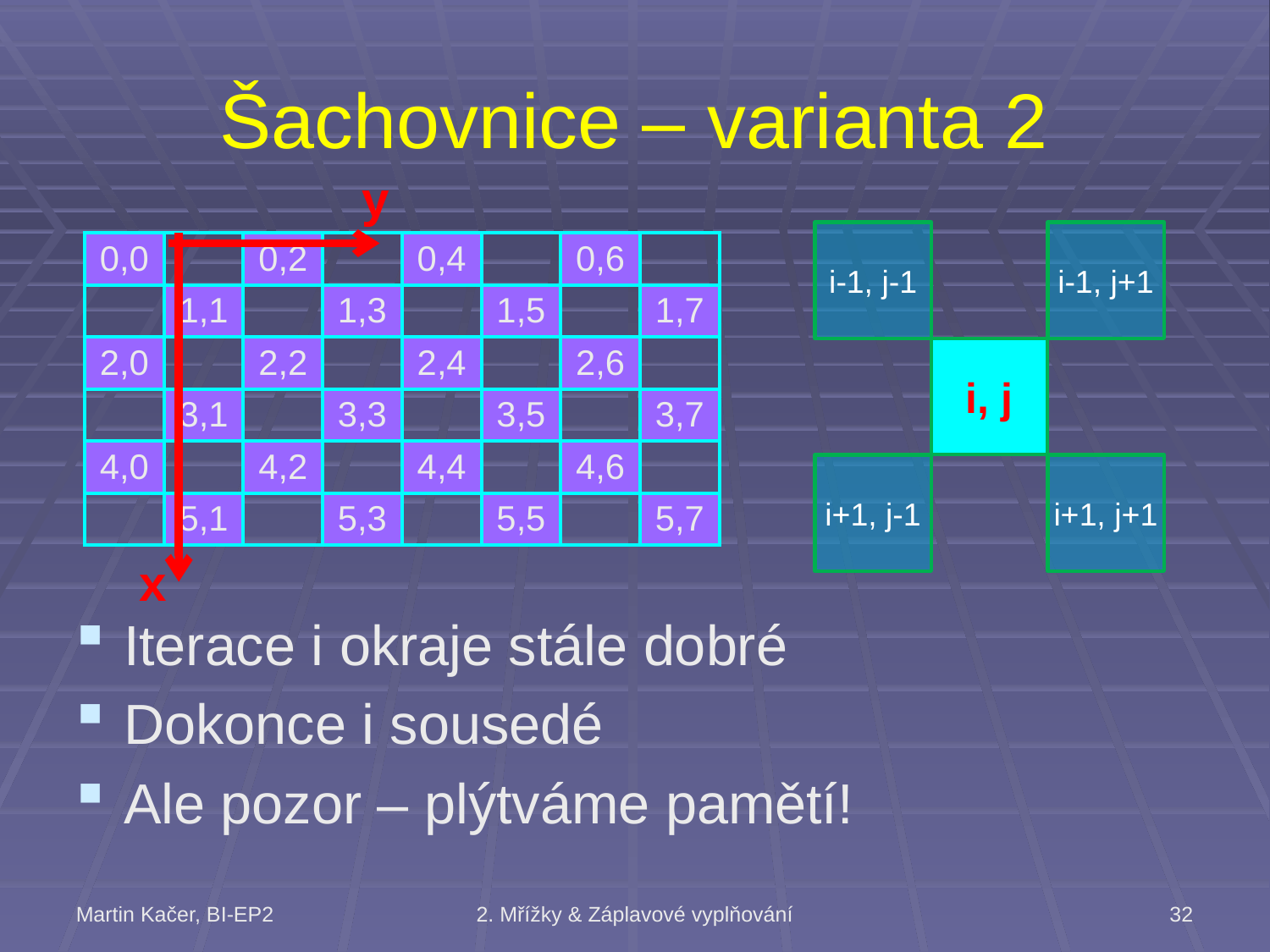

# Šachovnice – varianta 2
y
i-1, j-1
i-1, j+1
| 0,0 |  | 0,2 |  | 0,4 |  | 0,6 |  |
| --- | --- | --- | --- | --- | --- | --- | --- |
|  | 1,1 |  | 1,3 |  | 1,5 |  | 1,7 |
| 2,0 |  | 2,2 |  | 2,4 |  | 2,6 |  |
|  | 3,1 |  | 3,3 |  | 3,5 |  | 3,7 |
| 4,0 |  | 4,2 |  | 4,4 |  | 4,6 |  |
|  | 5,1 |  | 5,3 |  | 5,5 |  | 5,7 |
i, j
i+1, j-1
i+1, j+1
x
Iterace i okraje stále dobré
Dokonce i sousedé
Ale pozor – plýtváme pamětí!
Martin Kačer, BI-EP2
2. Mřížky & Záplavové vyplňování
32